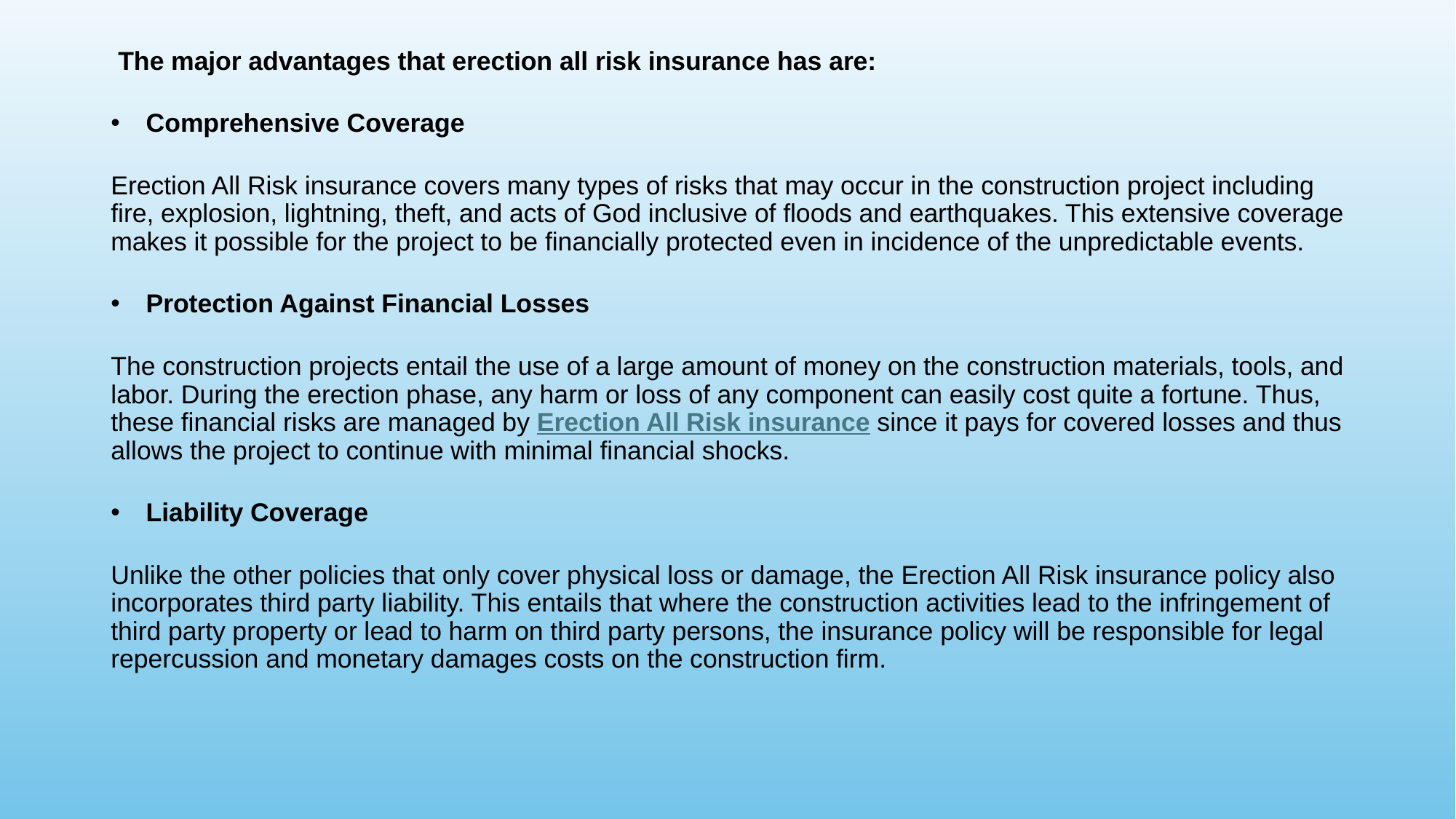

The major advantages that erection all risk insurance has are:
 Comprehensive Coverage
Erection All Risk insurance covers many types of risks that may occur in the construction project including fire, explosion, lightning, theft, and acts of God inclusive of floods and earthquakes. This extensive coverage makes it possible for the project to be financially protected even in incidence of the unpredictable events.
 Protection Against Financial Losses
The construction projects entail the use of a large amount of money on the construction materials, tools, and labor. During the erection phase, any harm or loss of any component can easily cost quite a fortune. Thus, these financial risks are managed by Erection All Risk insurance since it pays for covered losses and thus allows the project to continue with minimal financial shocks.
 Liability Coverage
Unlike the other policies that only cover physical loss or damage, the Erection All Risk insurance policy also incorporates third party liability. This entails that where the construction activities lead to the infringement of third party property or lead to harm on third party persons, the insurance policy will be responsible for legal repercussion and monetary damages costs on the construction firm.